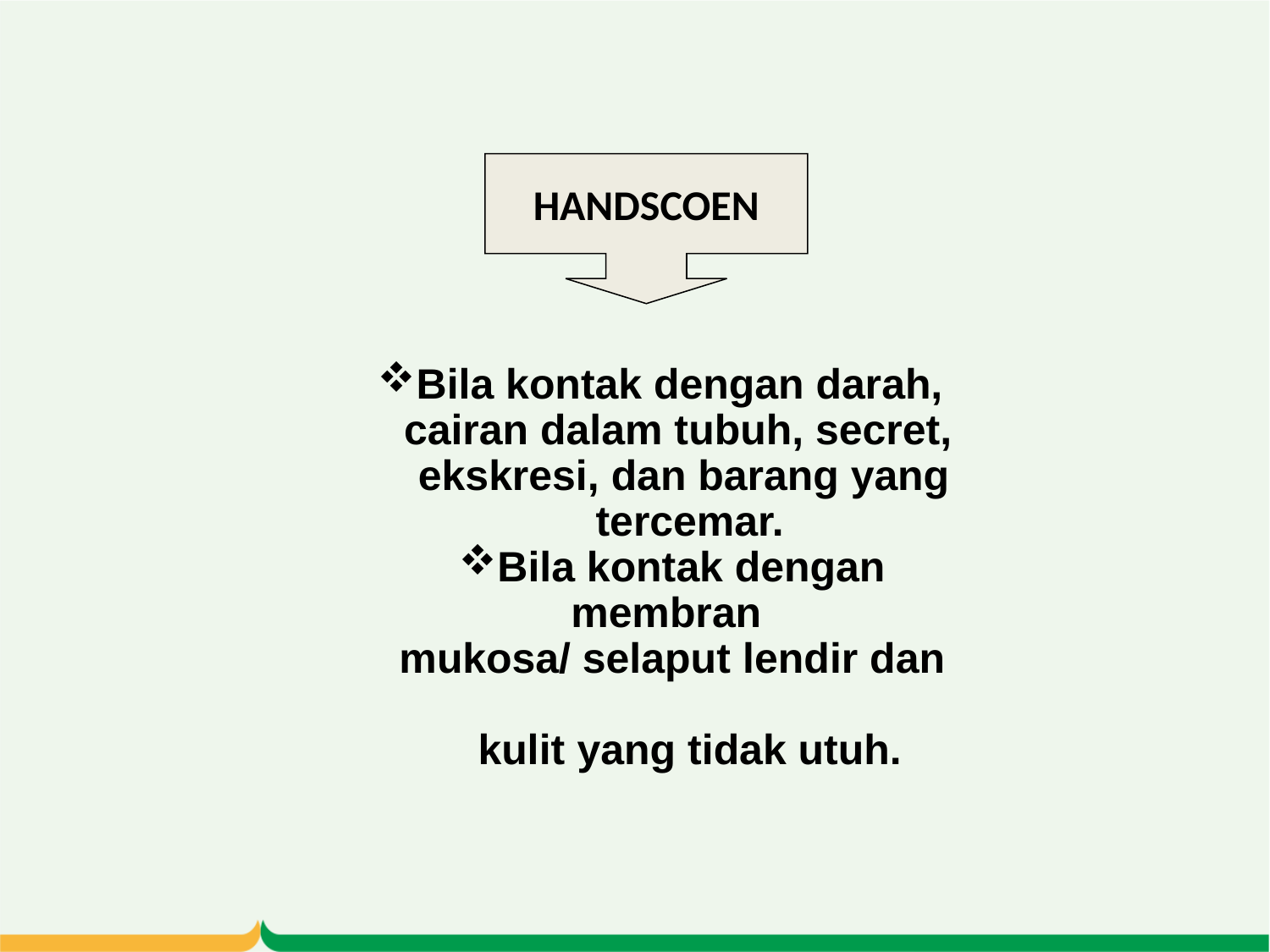

HANDSCOEN
Bila kontak dengan darah,
   cairan dalam tubuh, secret,
   ekskresi, dan barang yang
   tercemar.
Bila kontak dengan membran
   mukosa/ selaput lendir dan
   kulit yang tidak utuh.